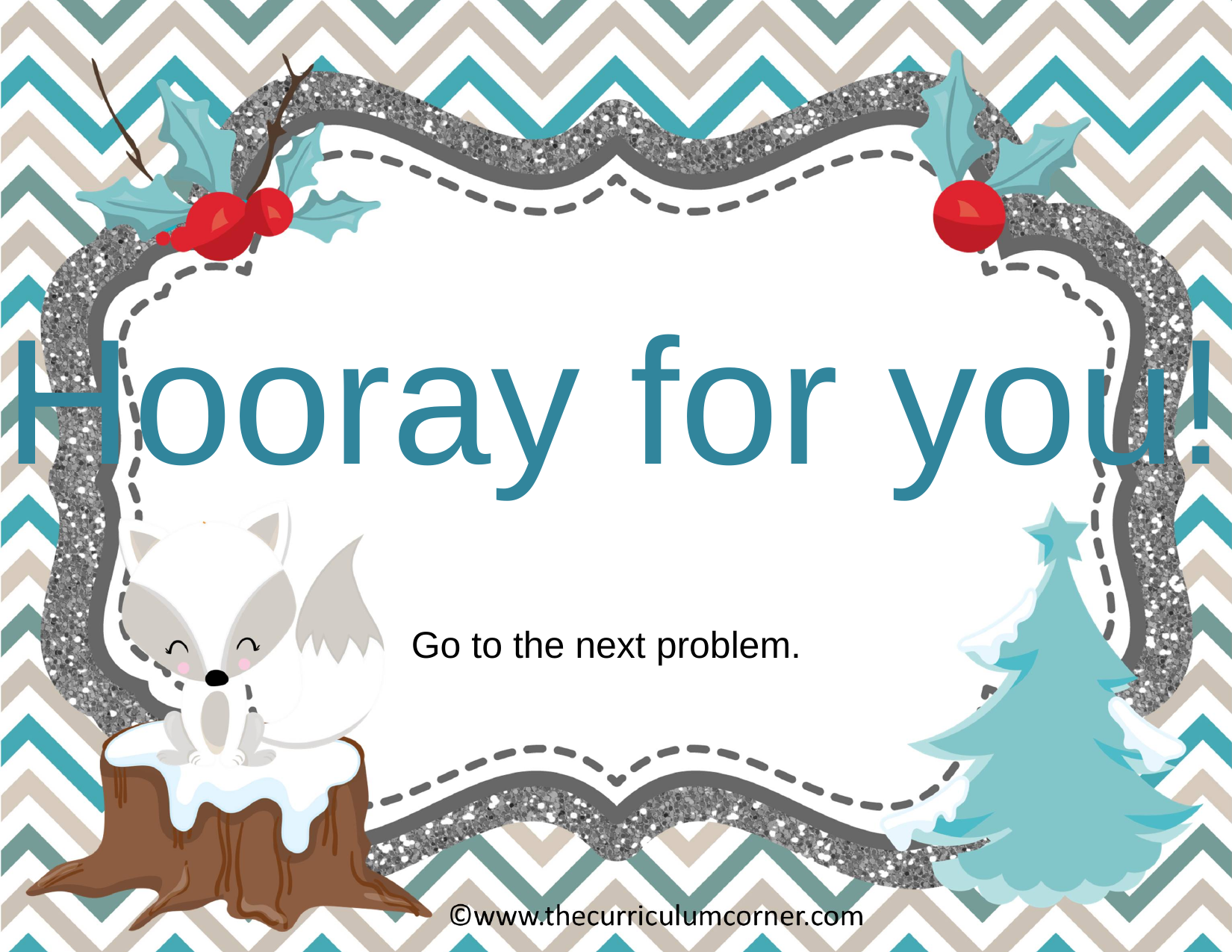

Hooray for you!
Go to the next problem.